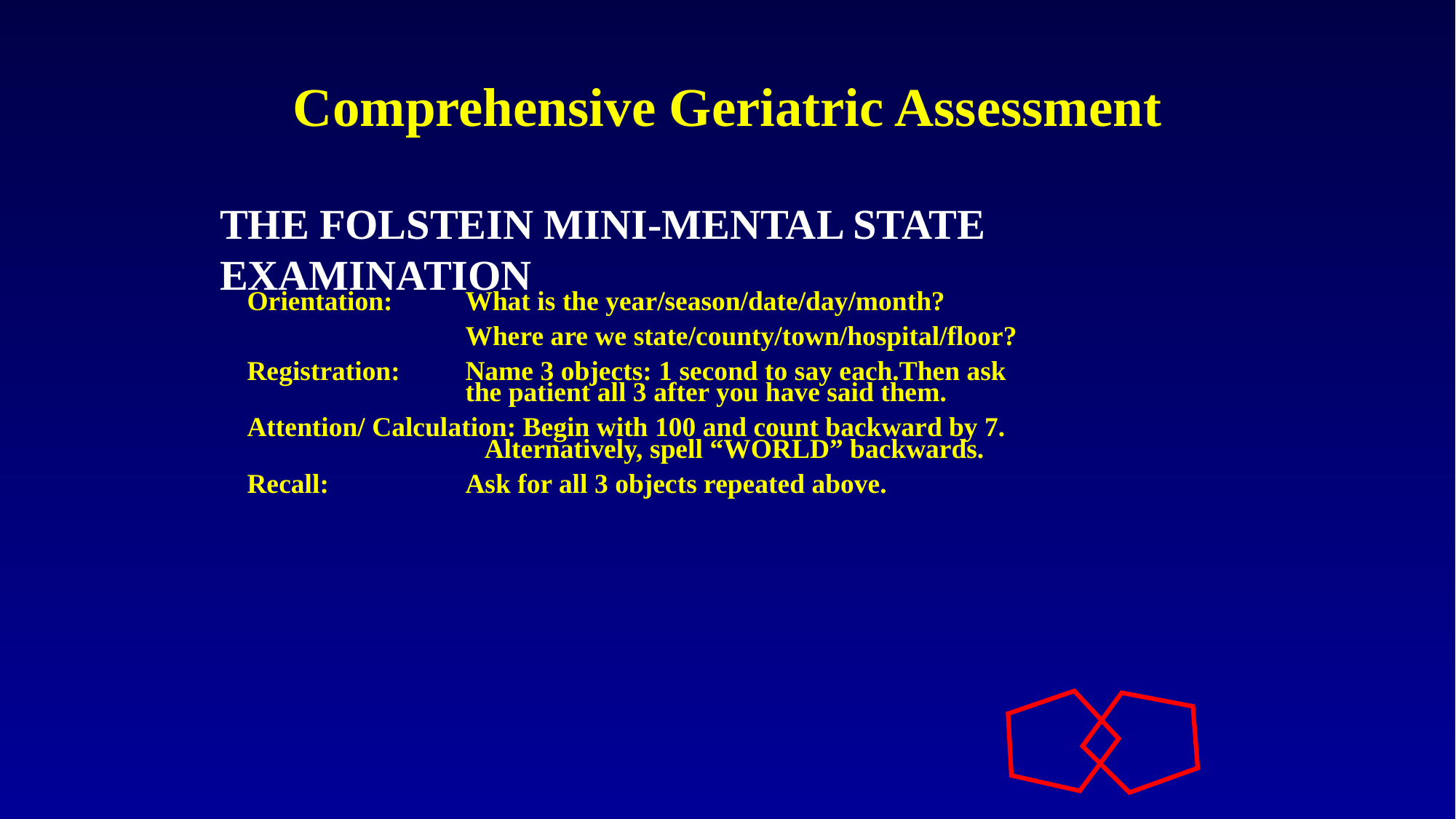

# Comprehensive Geriatric Assessment
THE FOLSTEIN MINI-MENTAL STATE EXAMINATION
Orientation:	What is the year/season/date/day/month?
		Where are we state/county/town/hospital/floor?
Registration:	Name 3 objects: 1 second to say each.Then ask 			the patient all 3 after you have said them.
Attention/ Calculation: Begin with 100 and count backward by 7. 			   Alternatively, spell “WORLD” backwards.
Recall:		Ask for all 3 objects repeated above.